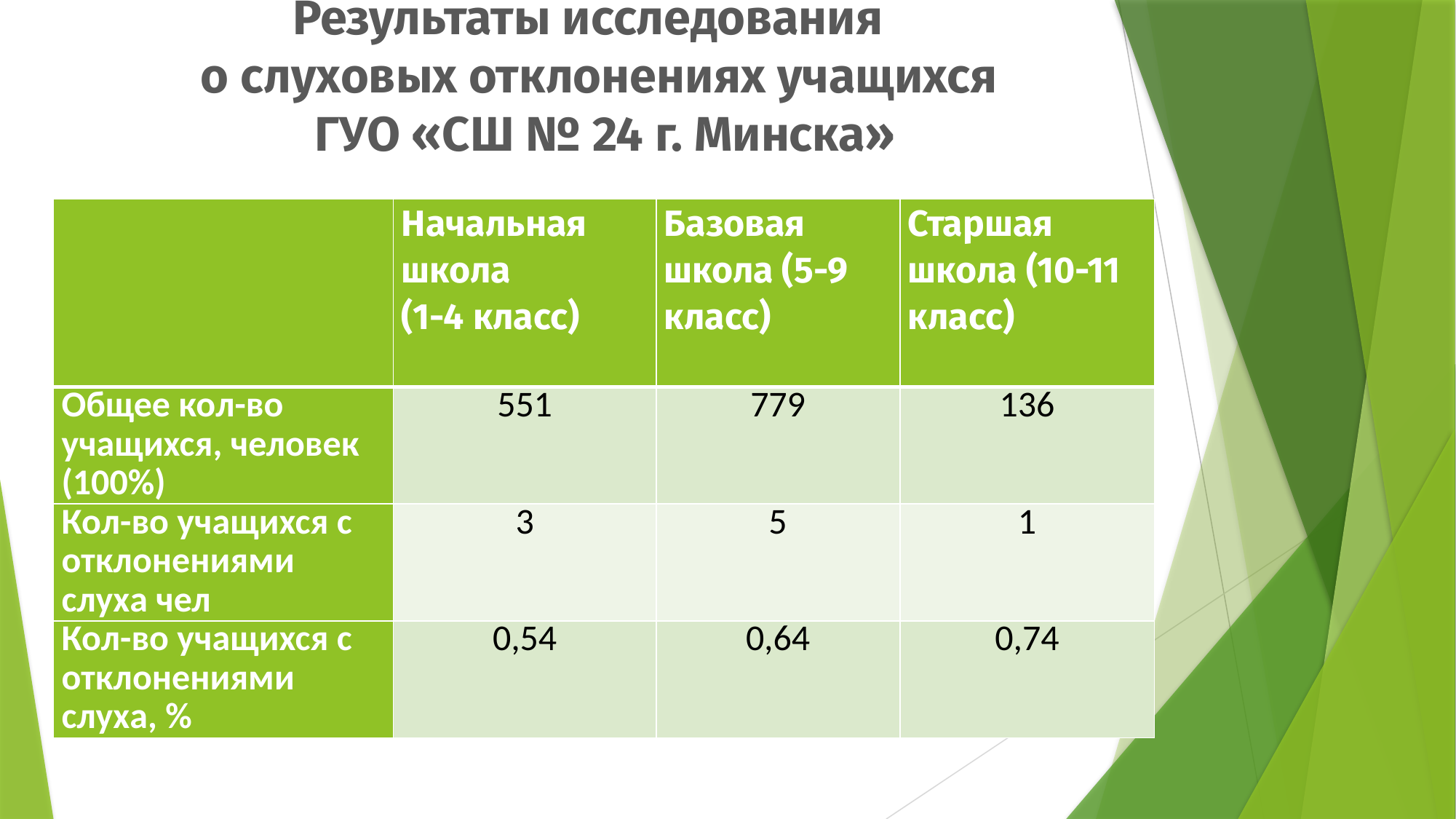

# Результаты исследования о слуховых отклонениях учащихся ГУО «СШ № 24 г. Минска»
|  | Начальная школа (1-4 класс) | Базовая школа (5-9 класс) | Старшая школа (10-11 класс) |
| --- | --- | --- | --- |
| Общее кол-во учащихся, человек (100%) | 551 | 779 | 136 |
| Кол-во учащихся с отклонениями слуха чел | 3 | 5 | 1 |
| Кол-во учащихся с отклонениями слуха, % | 0,54 | 0,64 | 0,74 |